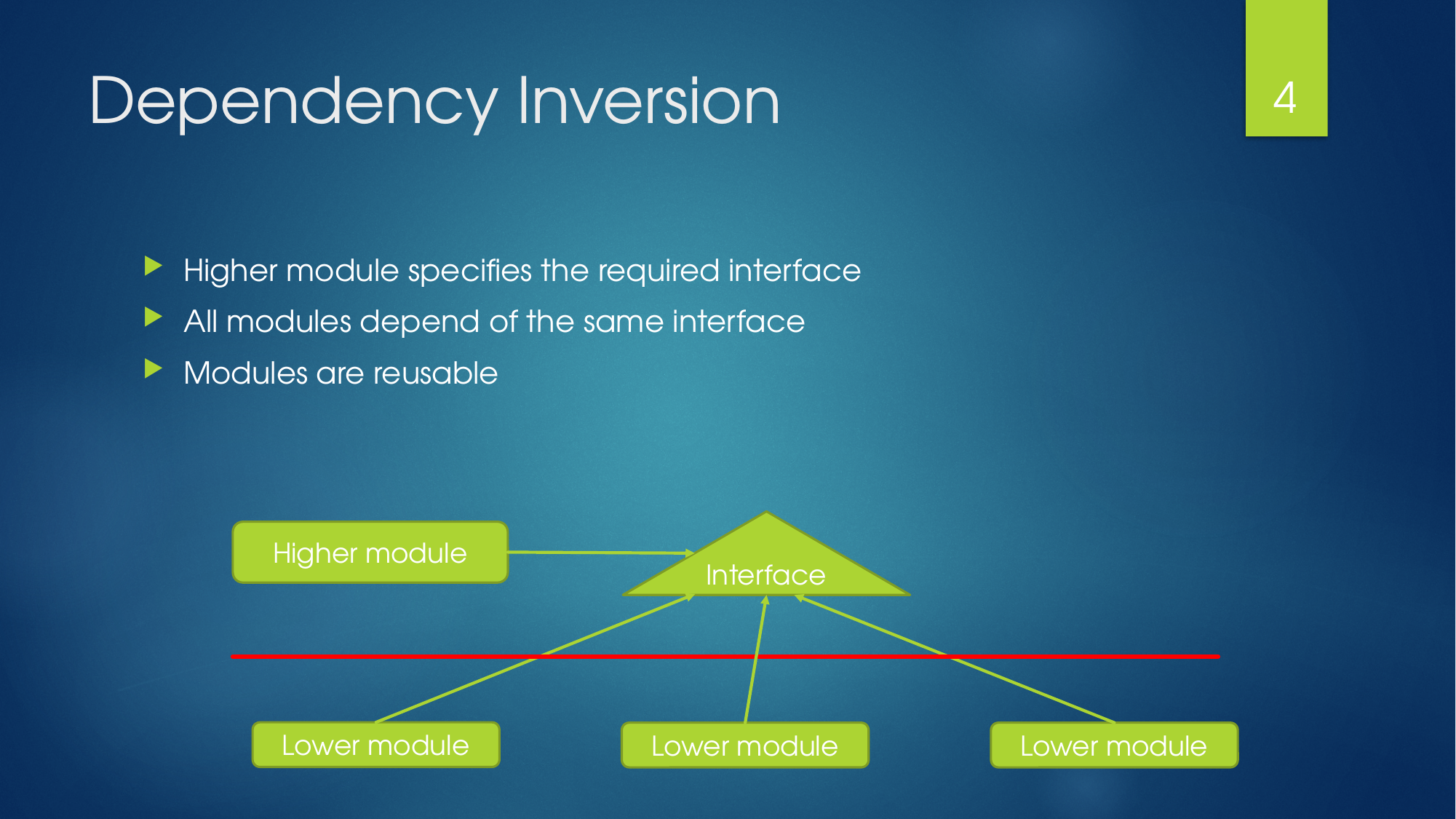

4
# Dependency Inversion
Higher module specifies the required interface
All modules depend of the same interface
Modules are reusable
Interface
Higher module
Lower module
Lower module
Lower module